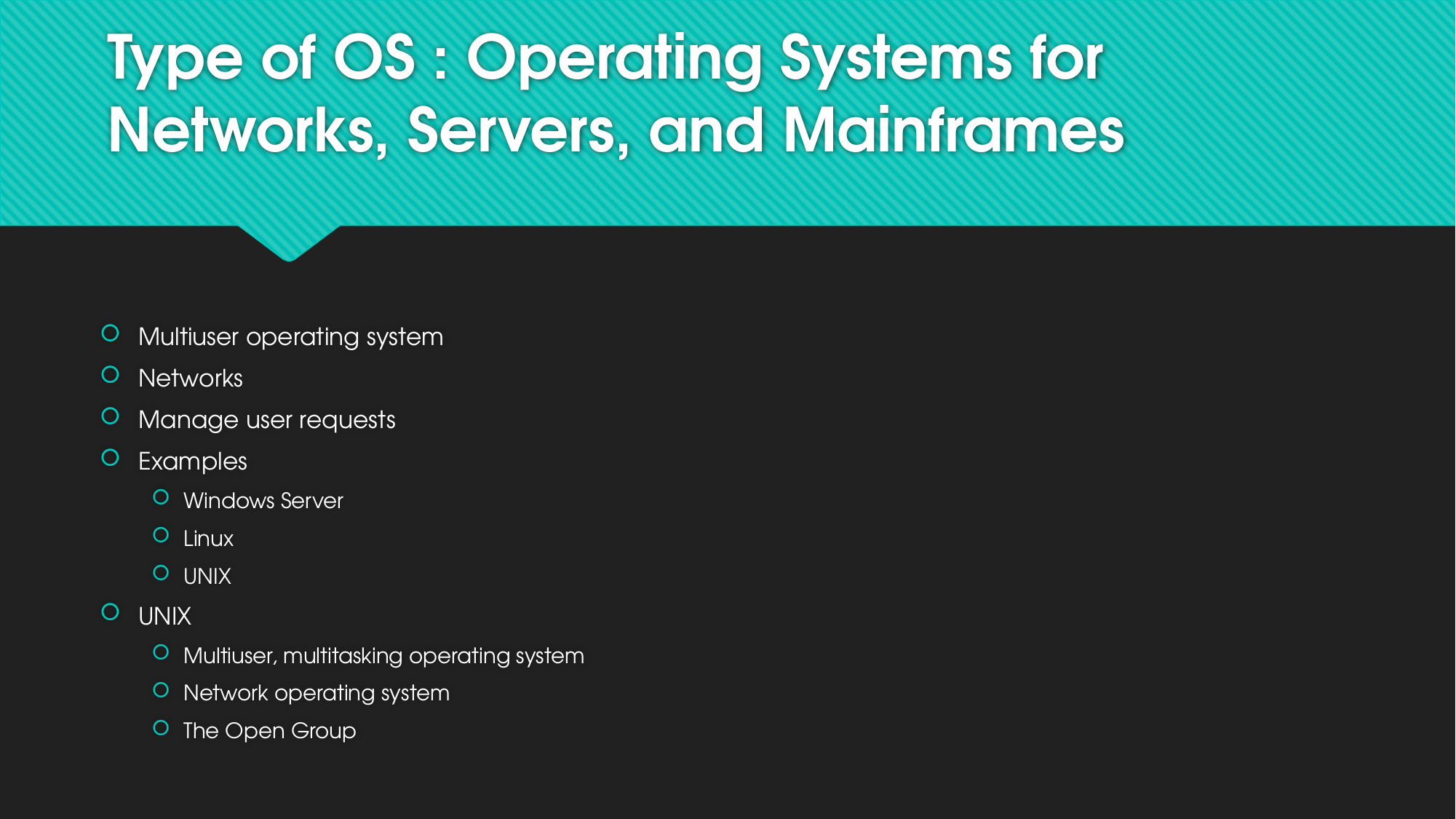

# Type of OS : Operating Systems for Networks, Servers, and Mainframes
Multiuser operating system
Networks
Manage user requests
Examples
Windows Server
Linux
UNIX
UNIX
Multiuser, multitasking operating system
Network operating system
The Open Group